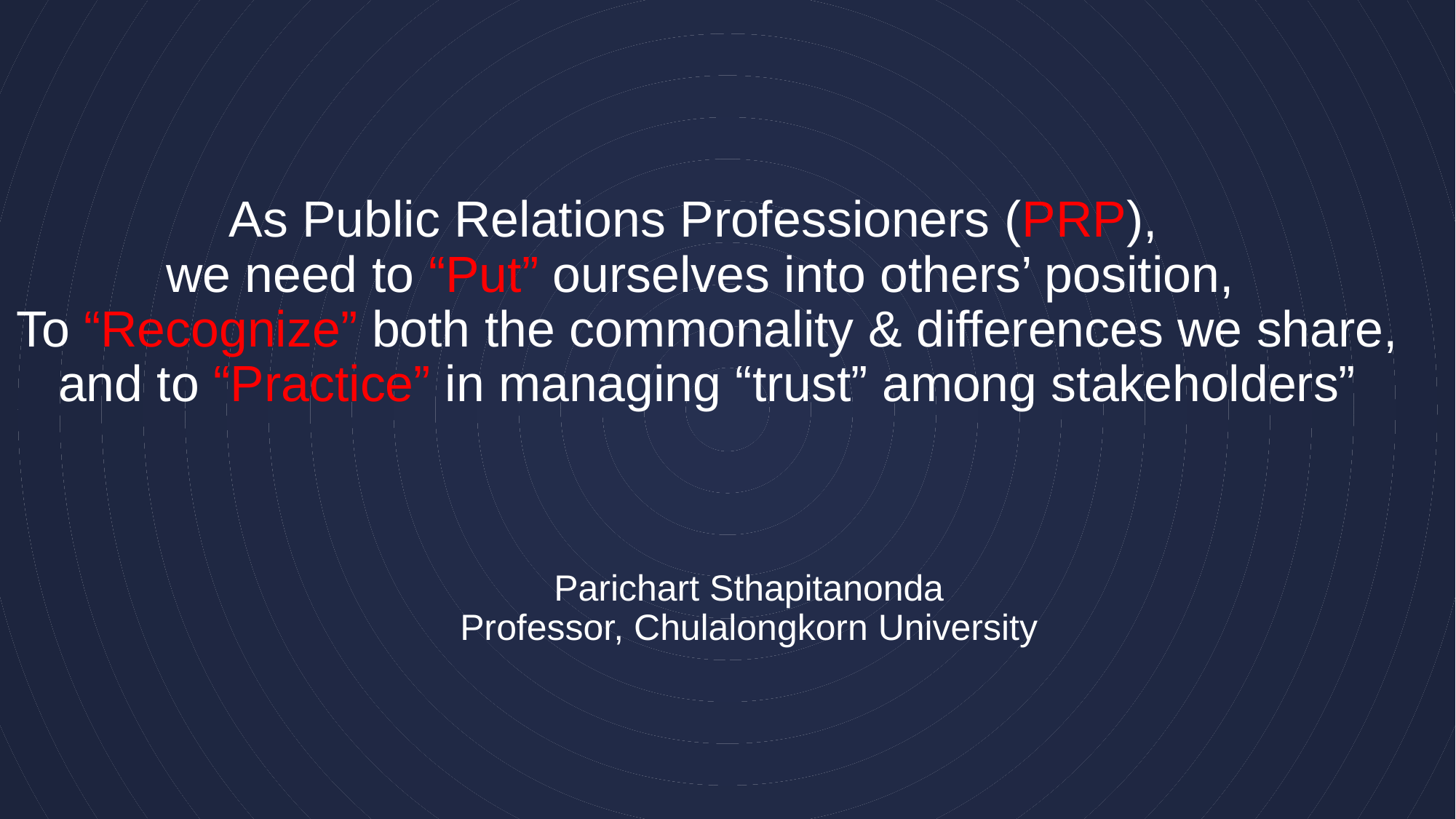

# As Public Relations Professioners (PRP), we need to “Put” ourselves into others’ position, To “Recognize” both the commonality & differences we share, and to “Practice” in managing “trust” among stakeholders”
Parichart Sthapitanonda
Professor, Chulalongkorn University